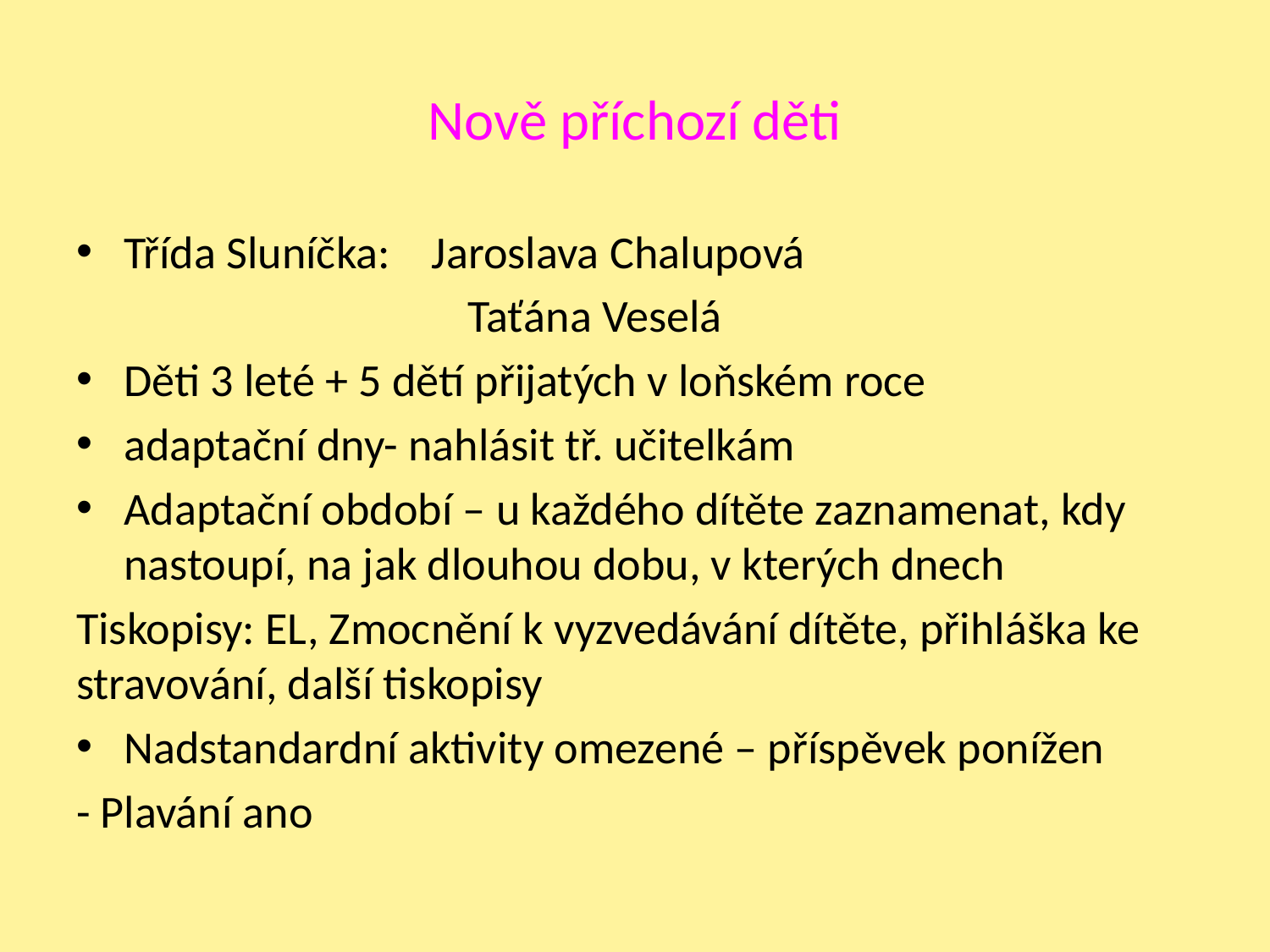

# Nově příchozí děti
Třída Sluníčka:    Jaroslava Chalupová
 Taťána Veselá
Děti 3 leté + 5 dětí přijatých v loňském roce
adaptační dny- nahlásit tř. učitelkám
Adaptační období – u každého dítěte zaznamenat, kdy nastoupí, na jak dlouhou dobu, v kterých dnech
Tiskopisy: EL, Zmocnění k vyzvedávání dítěte, přihláška ke stravování, další tiskopisy
Nadstandardní aktivity omezené – příspěvek ponížen
- Plavání ano